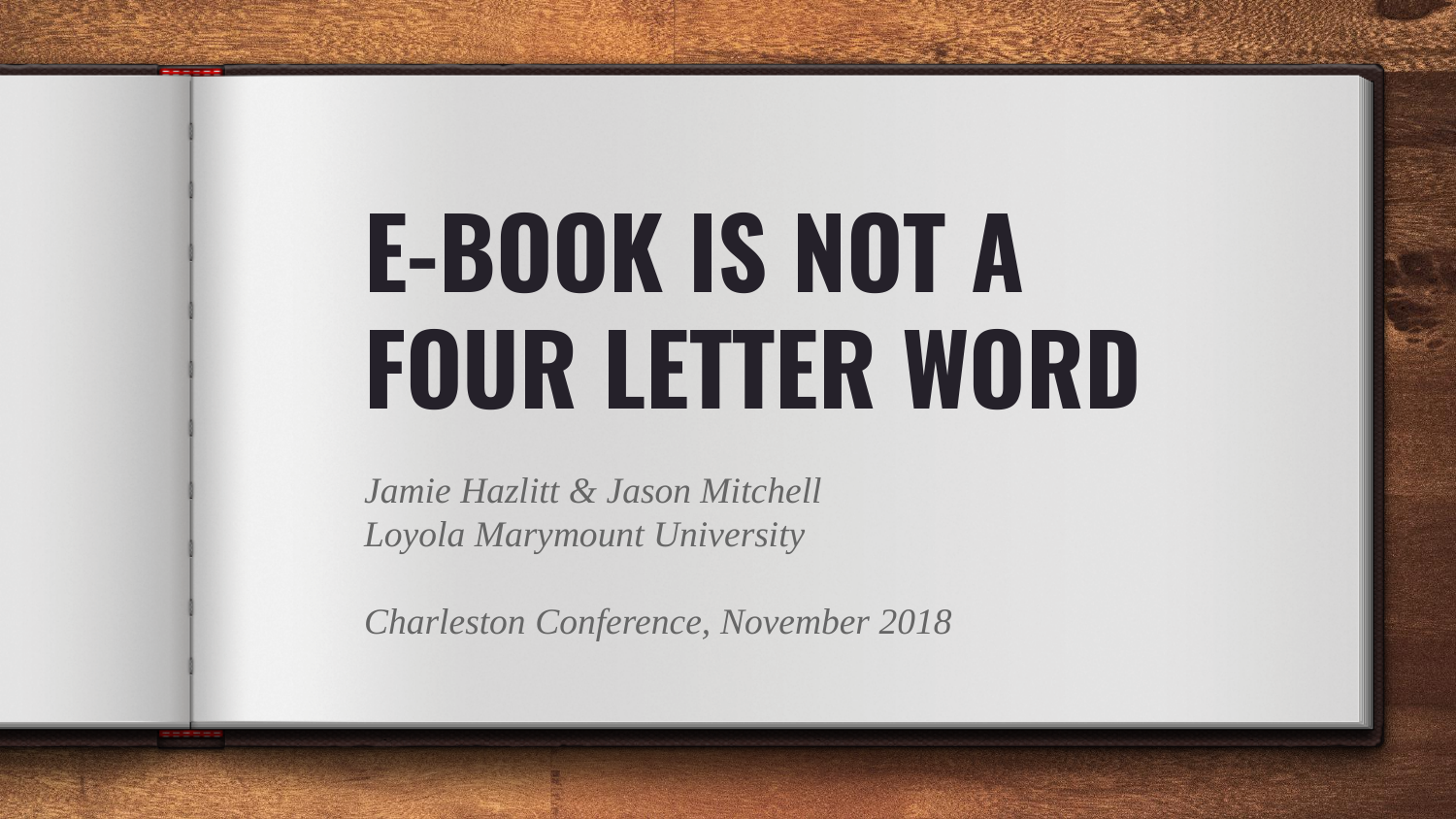

# E-BOOK IS NOT A FOUR LETTER WORD
Jamie Hazlitt & Jason Mitchell
Loyola Marymount University

Charleston Conference, November 2018